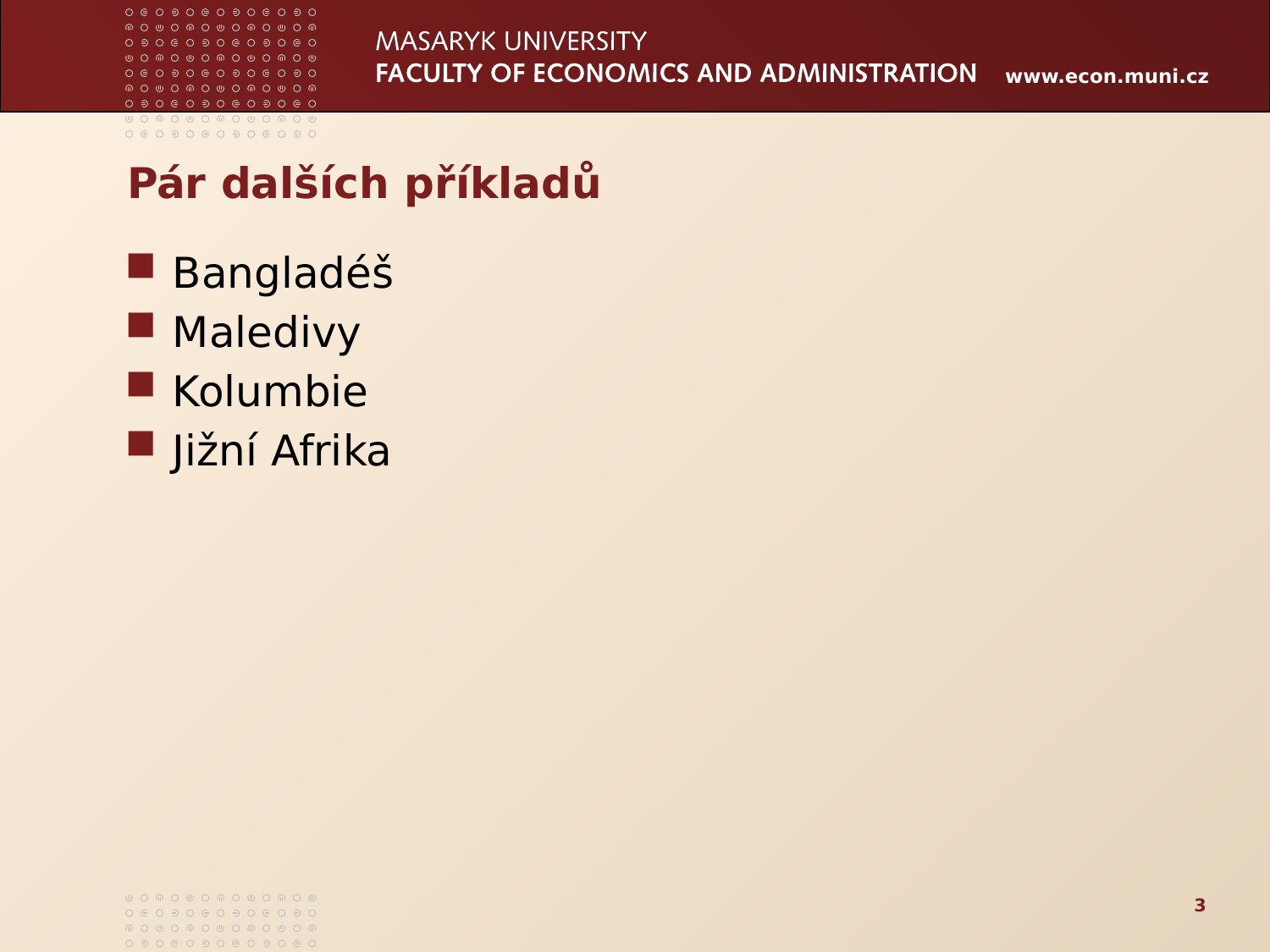

# Pár dalších příkladů
Bangladéš
Maledivy
Kolumbie
Jižní Afrika
3